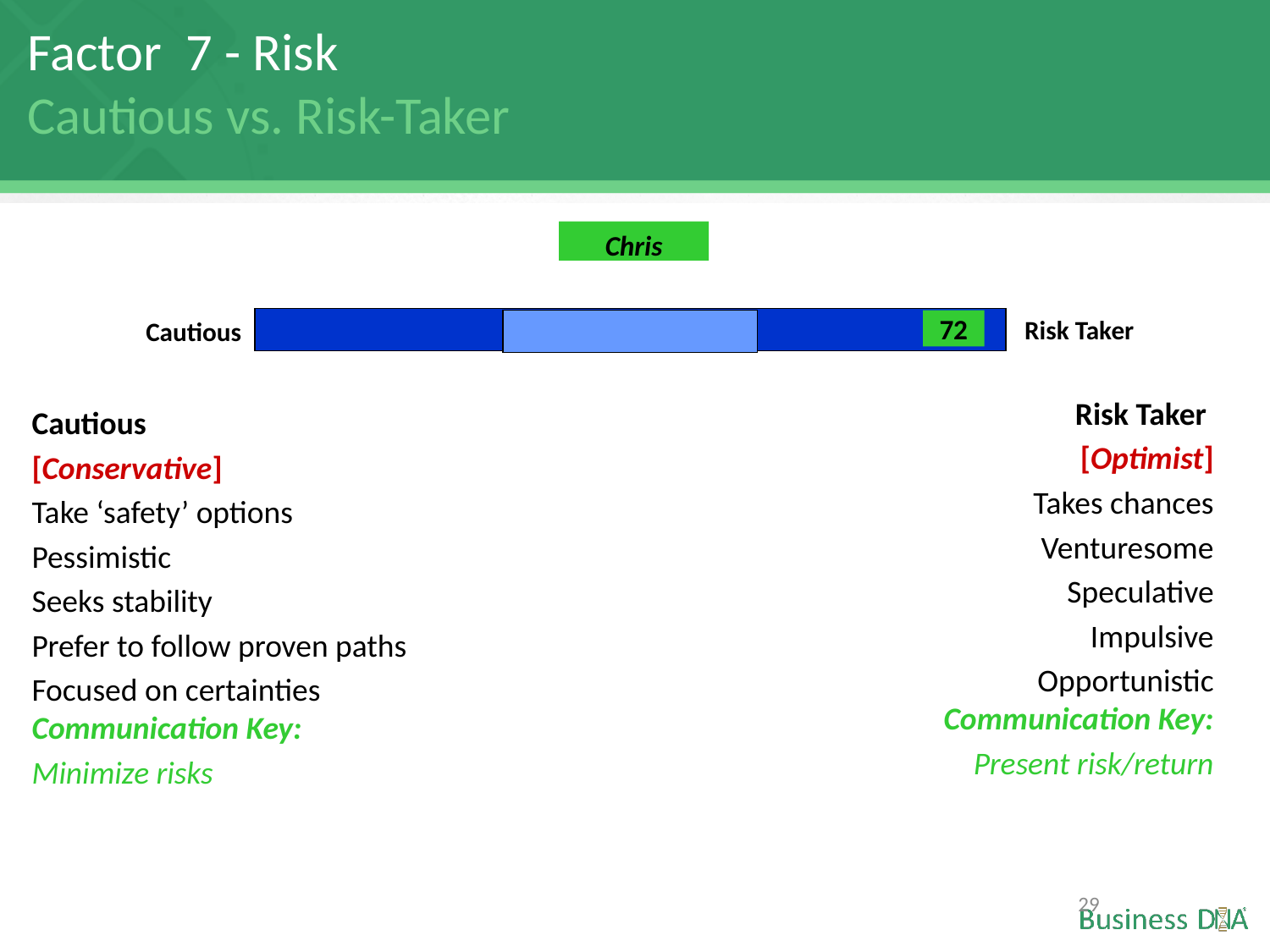

Factor  7 - Risk
Cautious vs. Risk-Taker
Chris
Risk Taker
Cautious

72
Risk Taker
[Optimist]
Takes chances
Venturesome
Speculative
Impulsive
Opportunistic
Communication Key:
Present risk/return

Cautious
[Conservative]
Take ‘safety’ options
Pessimistic
Seeks stability
Prefer to follow proven paths
Focused on certainties
Communication Key:
Minimize risks

29